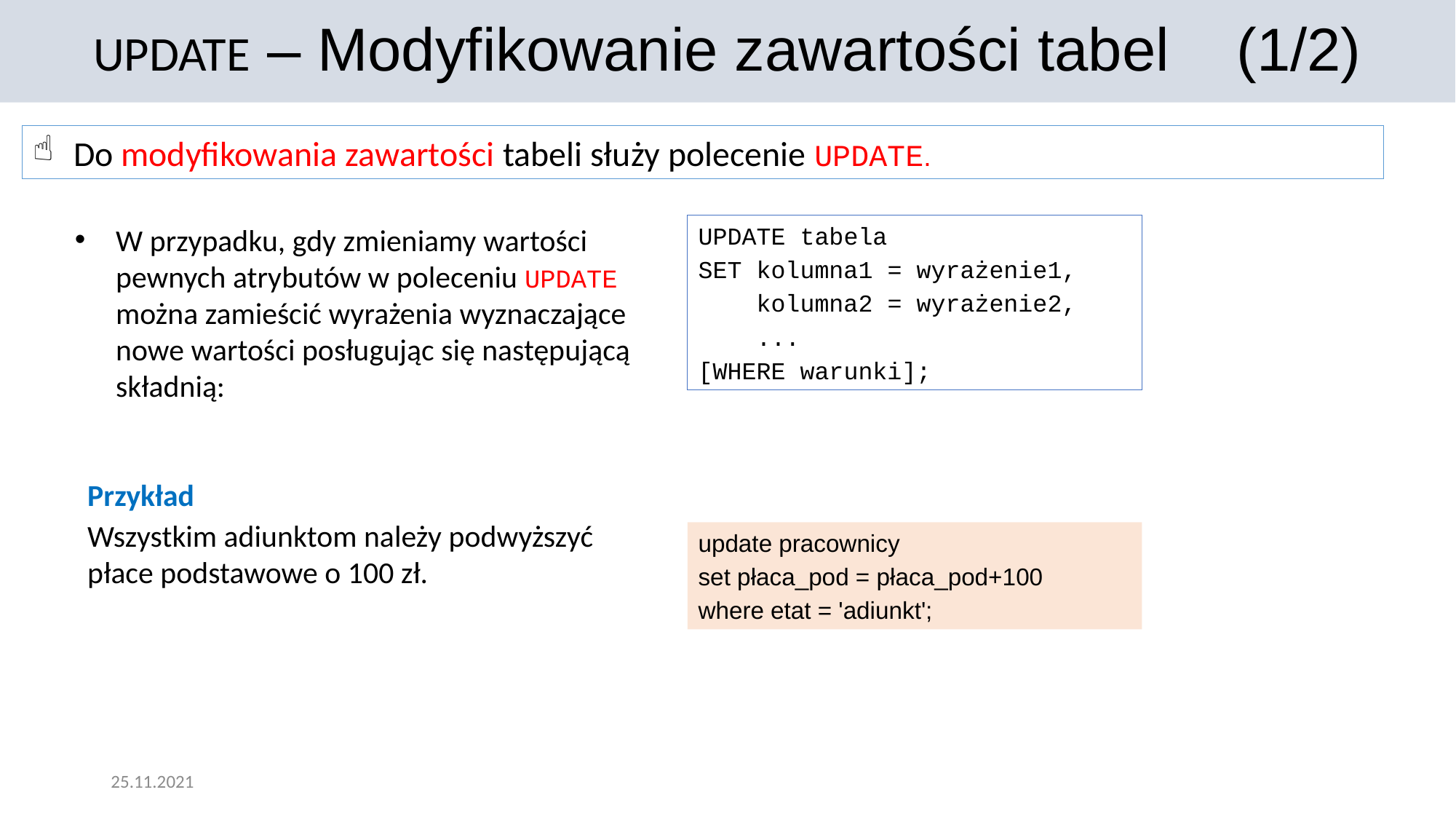

UPDATE – Modyfikowanie zawartości tabel    (1/2)
Do modyfikowania zawartości tabeli służy polecenie update.
W przypadku, gdy zmieniamy wartości pewnych atrybutów w poleceniu UPDATE można zamieścić wyrażenia wyznaczające nowe wartości posługując się następującą składnią:
UPDATE tabela
SET kolumna1 = wyrażenie1,
    kolumna2 = wyrażenie2,
    ...
[WHERE warunki];
Przykład
Wszystkim adiunktom należy podwyższyć płace podstawowe o 100 zł.
update pracownicy
set płaca_pod = płaca_pod+100
where etat = 'adiunkt';
25.11.2021